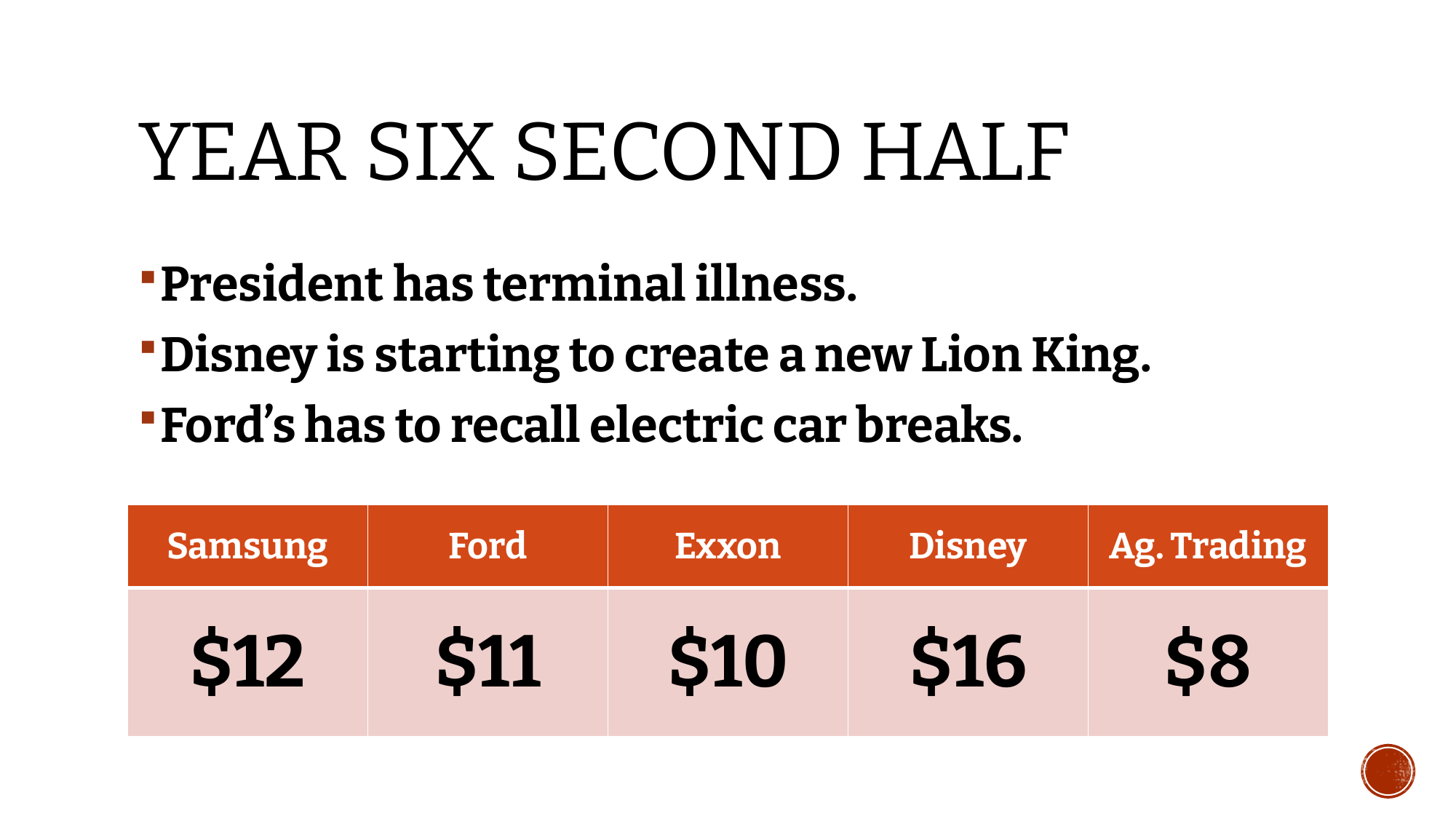

# Year six second half
President has terminal illness.
Disney is starting to create a new Lion King.
Ford’s has to recall electric car breaks.
| Samsung | Ford | Exxon | Disney | Ag. Trading |
| --- | --- | --- | --- | --- |
| $12 | $11 | $10 | $16 | $8 |